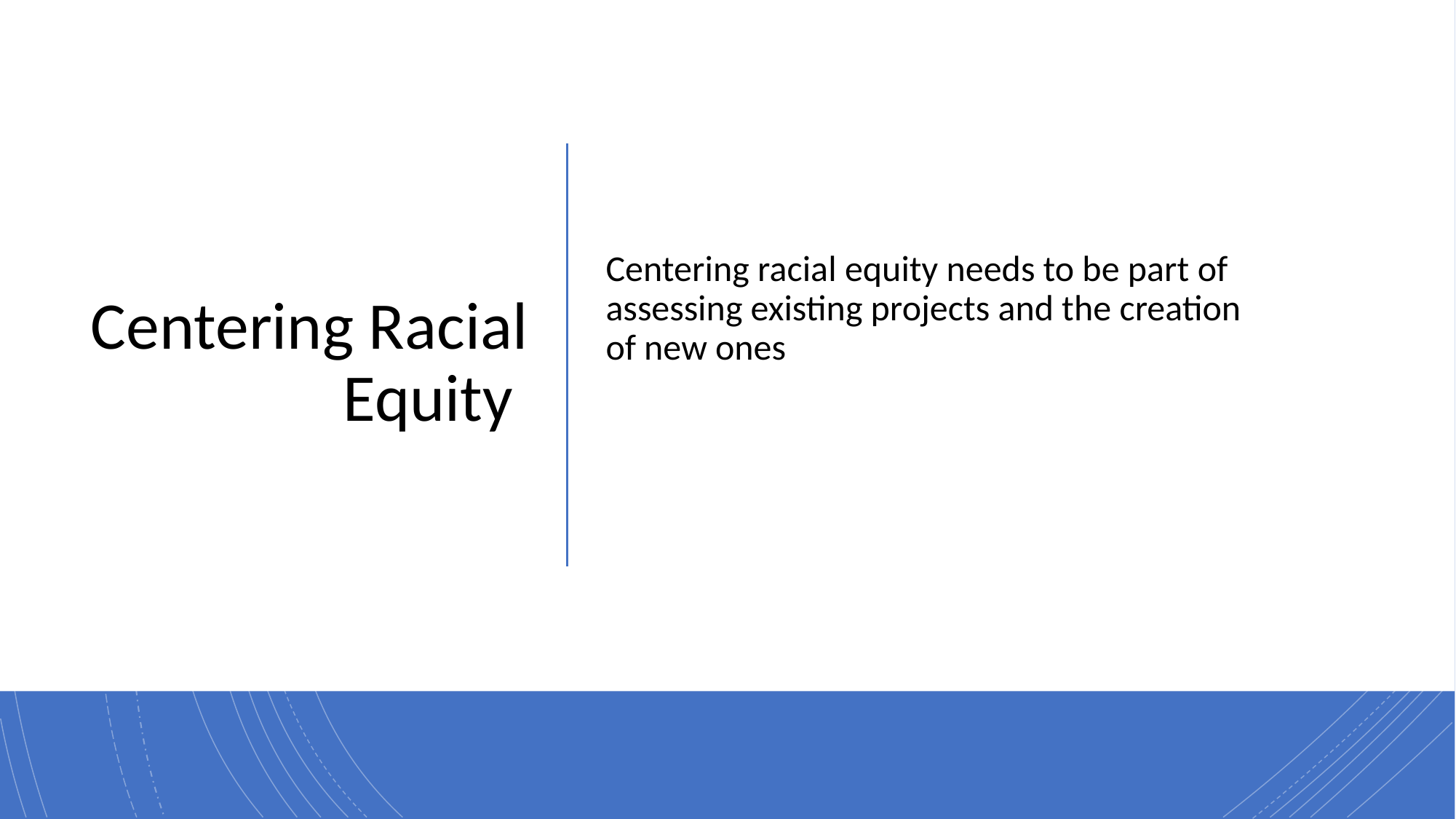

# Centering Racial Equity
Centering racial equity needs to be part of assessing existing projects and the creation of new ones